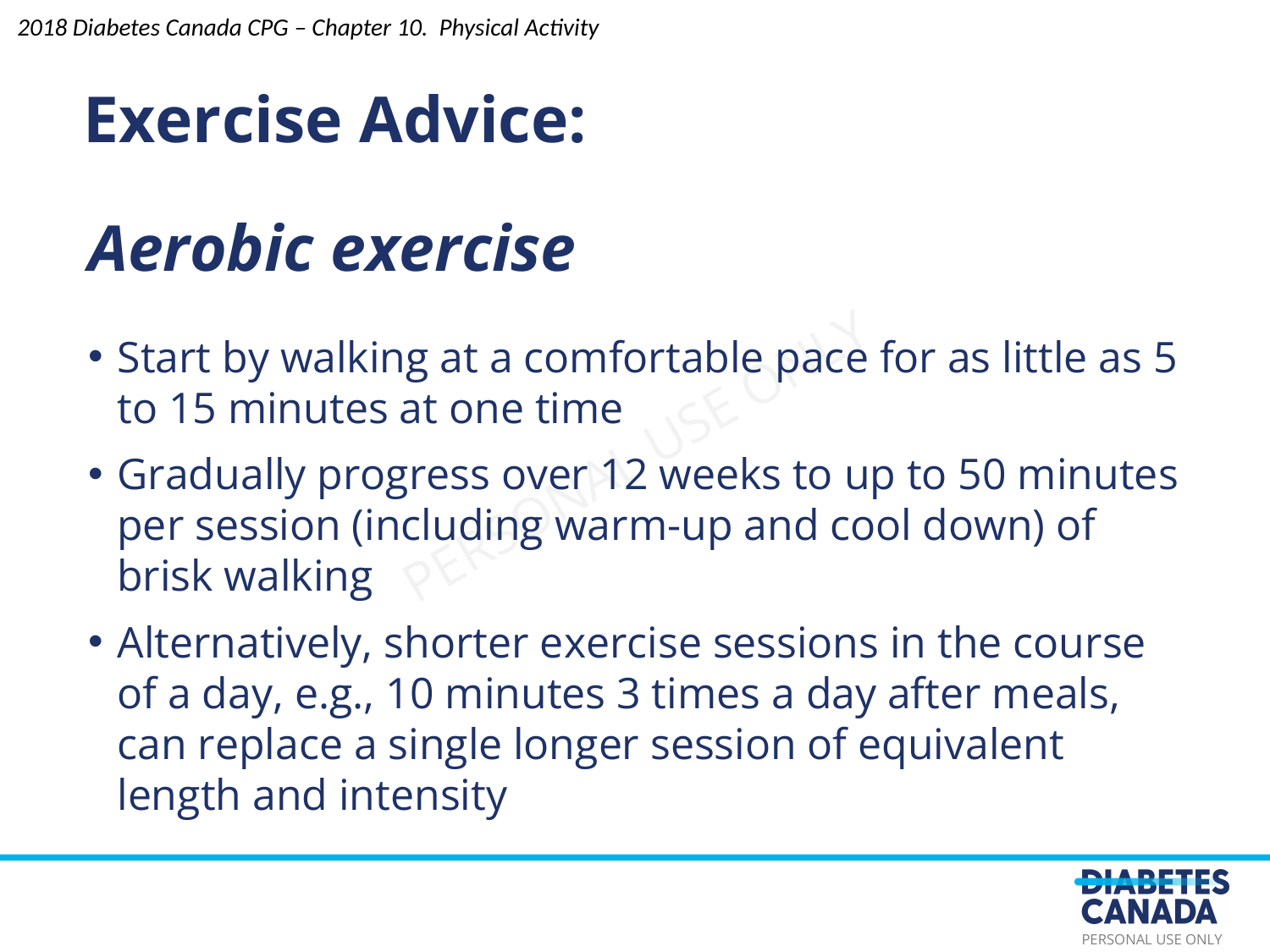

2018 Diabetes Canada CPG – Chapter 10.  Physical Activity
Exercise Advice:
Aerobic exercise

Start by walking at a comfortable pace for as little as 5 to 15 minutes at one time
Gradually progress over 12 weeks to up to 50 minutes per session (including warm-up and cool down) of brisk walking
Alternatively, shorter exercise sessions in the course of a day, e.g., 10 minutes 3 times a day after meals, can replace a single longer session of equivalent length and intensity